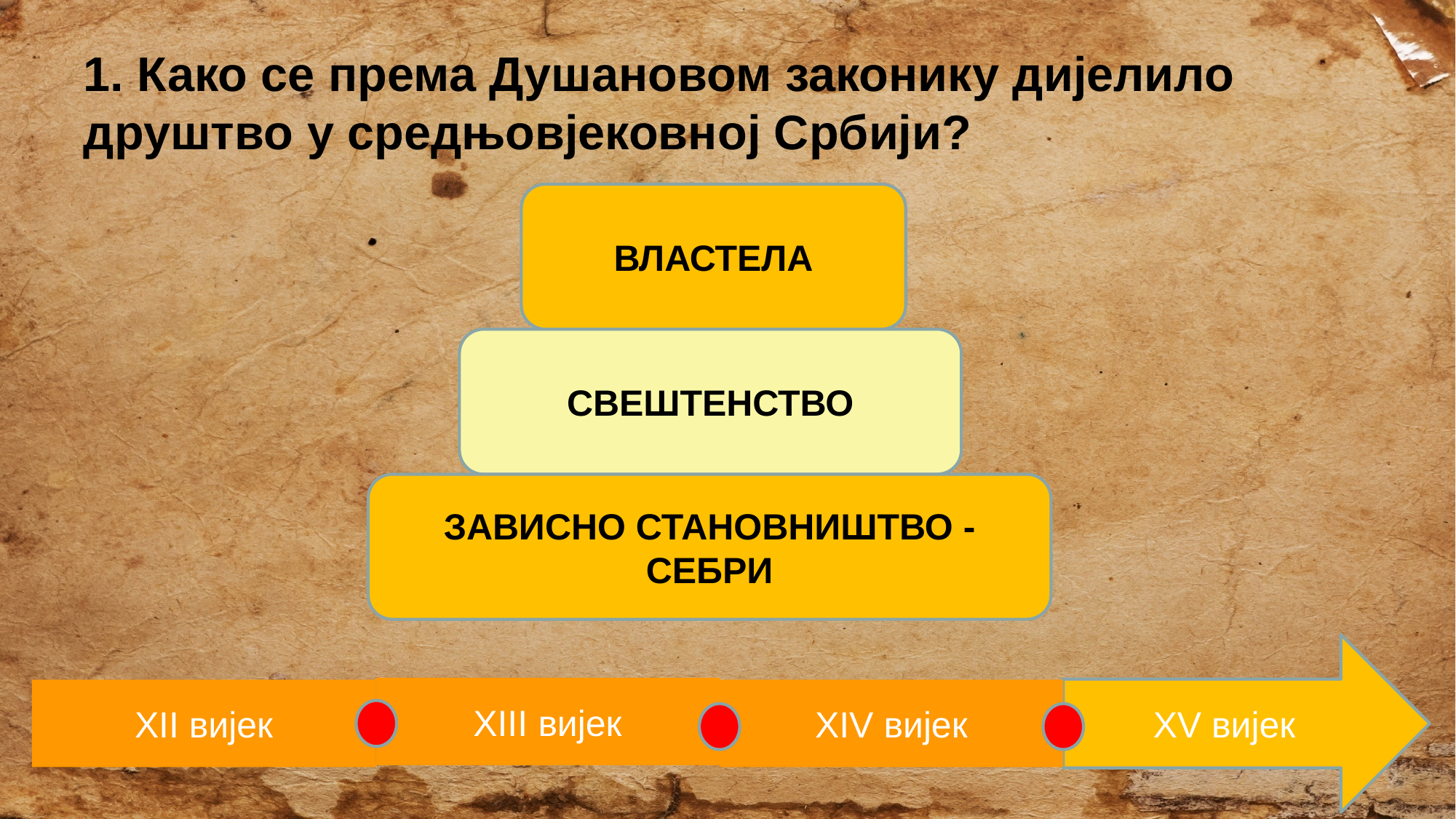

# 1. Како се према Душановом законику дијелило друштво у средњовјековној Србији?
ВЛАСТЕЛА
СВЕШТЕНСТВО
ЗАВИСНО СТАНОВНИШТВО - СЕБРИ
XV вијек
XIII вијек
XII вијек
XIV вијек